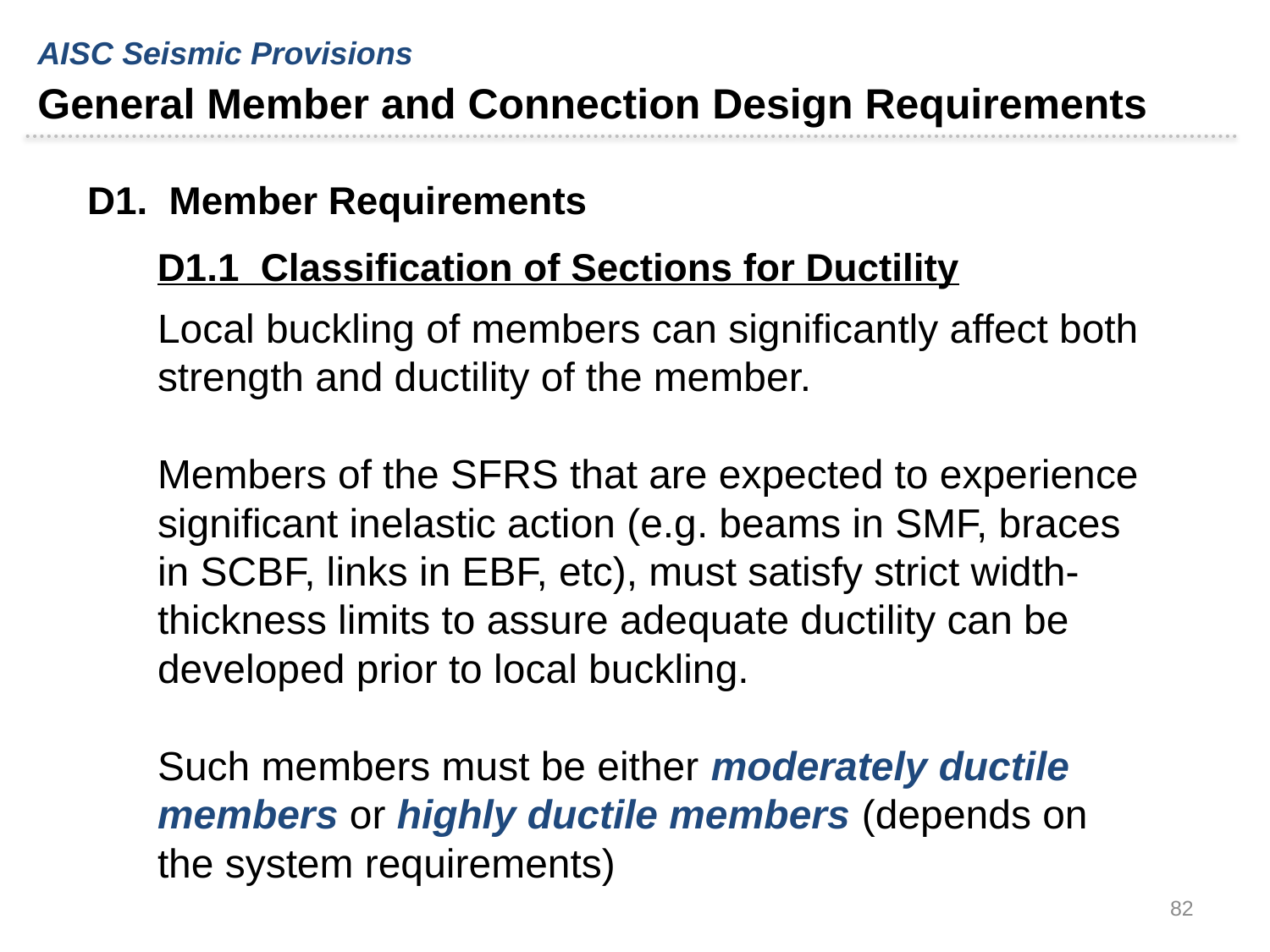

AISC Seismic Provisions
General Member and Connection Design Requirements
D1.  Member Requirements
D1.1  Classification of Sections for Ductility
Local buckling of members can significantly affect both strength and ductility of the member.

Members of the SFRS that are expected to experience significant inelastic action (e.g. beams in SMF, braces in SCBF, links in EBF, etc), must satisfy strict width-thickness limits to assure adequate ductility can be developed prior to local buckling.

Such members must be either moderately ductile members or highly ductile members (depends on the system requirements)
82